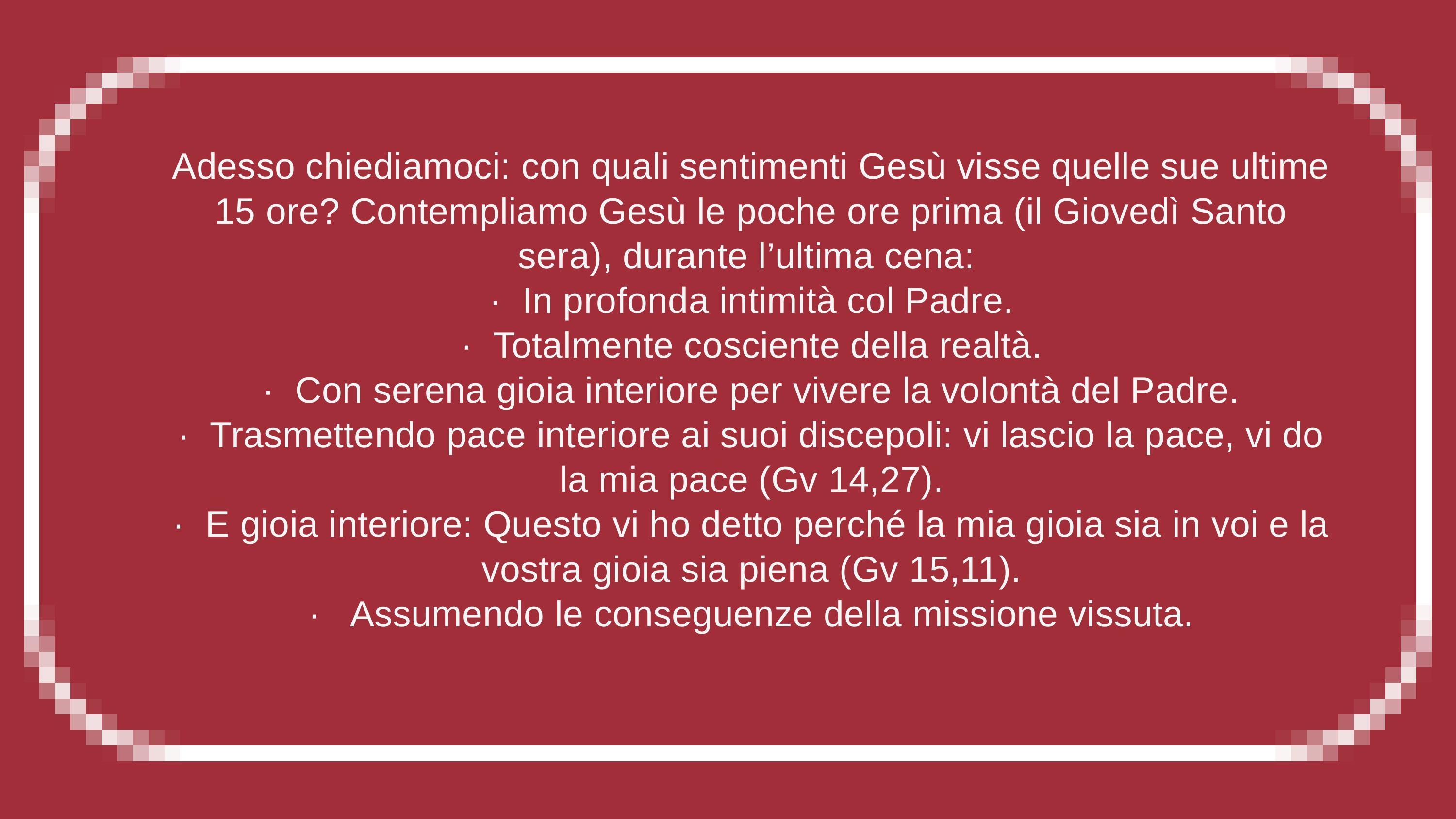

Adesso chiediamoci: con quali sentimenti Gesù visse quelle sue ultime 15 ore? Contempliamo Gesù le poche ore prima (il Giovedì Santo sera), durante l’ultima cena:
·  In profonda intimità col Padre.
·  Totalmente cosciente della realtà.
·  Con serena gioia interiore per vivere la volontà del Padre.
·  Trasmettendo pace interiore ai suoi discepoli: vi lascio la pace, vi do la mia pace (Gv 14,27).
·  E gioia interiore: Questo vi ho detto perché la mia gioia sia in voi e la vostra gioia sia piena (Gv 15,11).
·   Assumendo le conseguenze della missione vissuta.